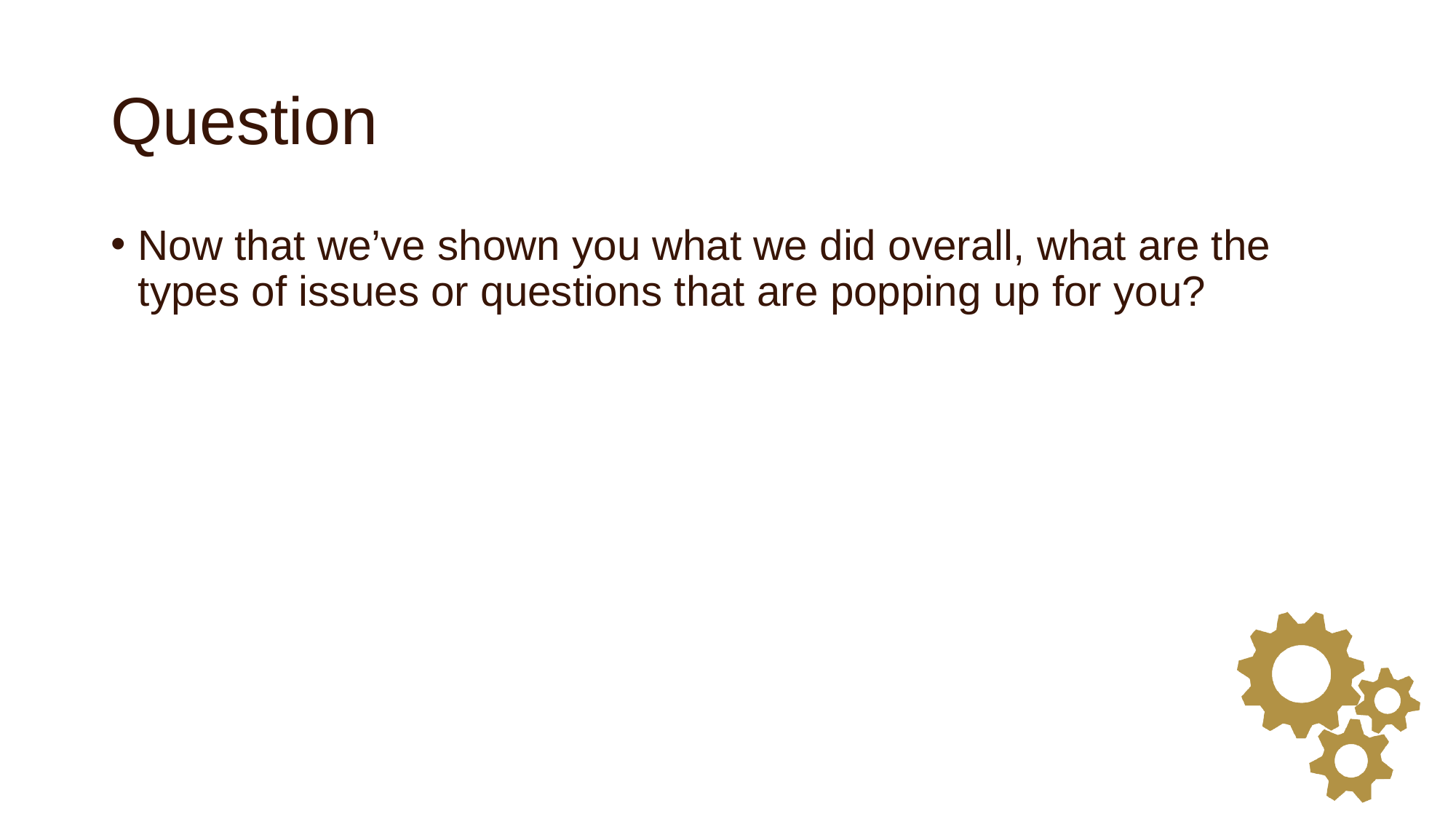

# Question
Now that we’ve shown you what we did overall, what are the types of issues or questions that are popping up for you?